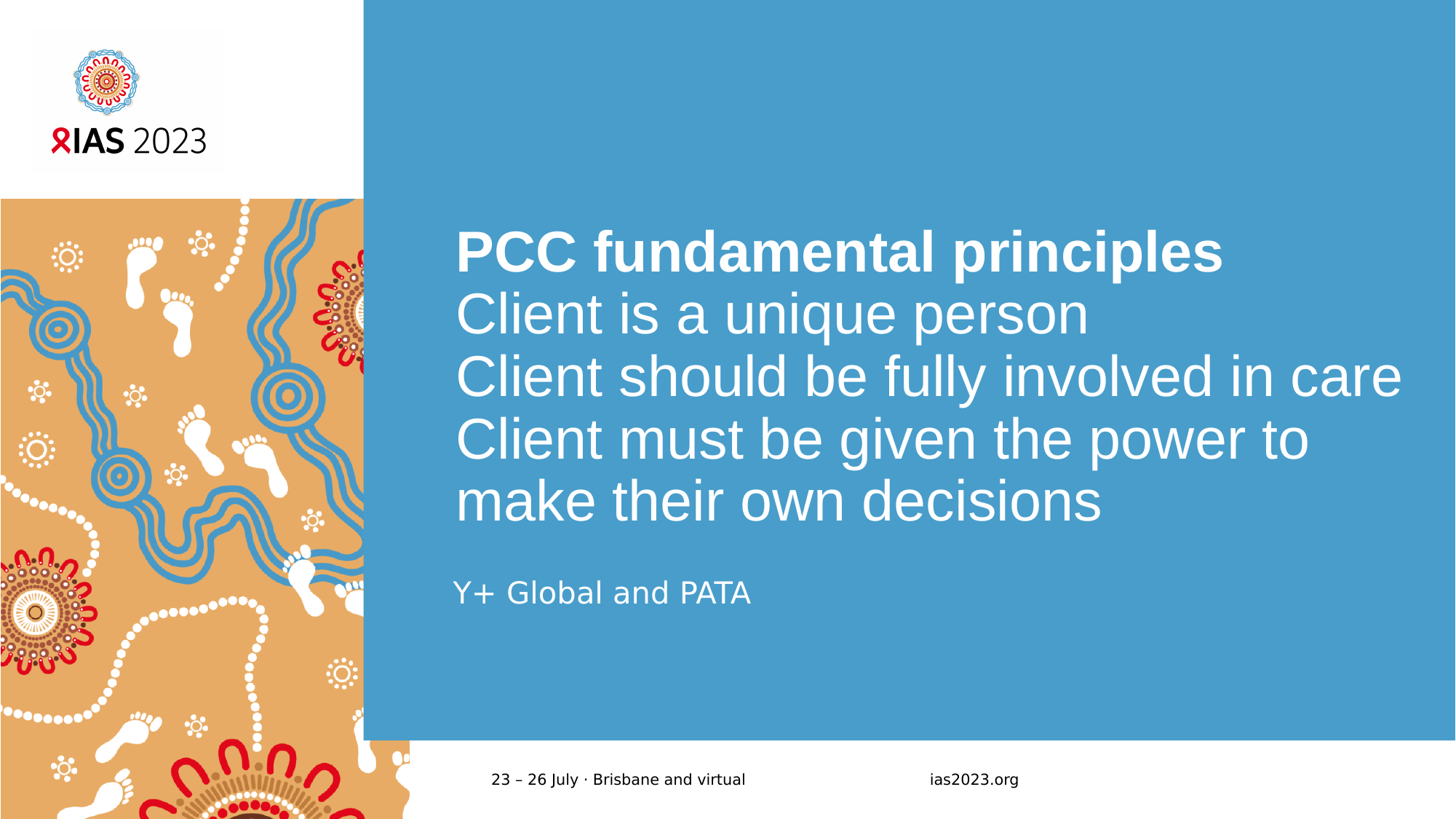

# PCC fundamental principles Client is a unique person Client should be fully involved in care Client must be given the power to make their own decisions
Y+ Global and PATA